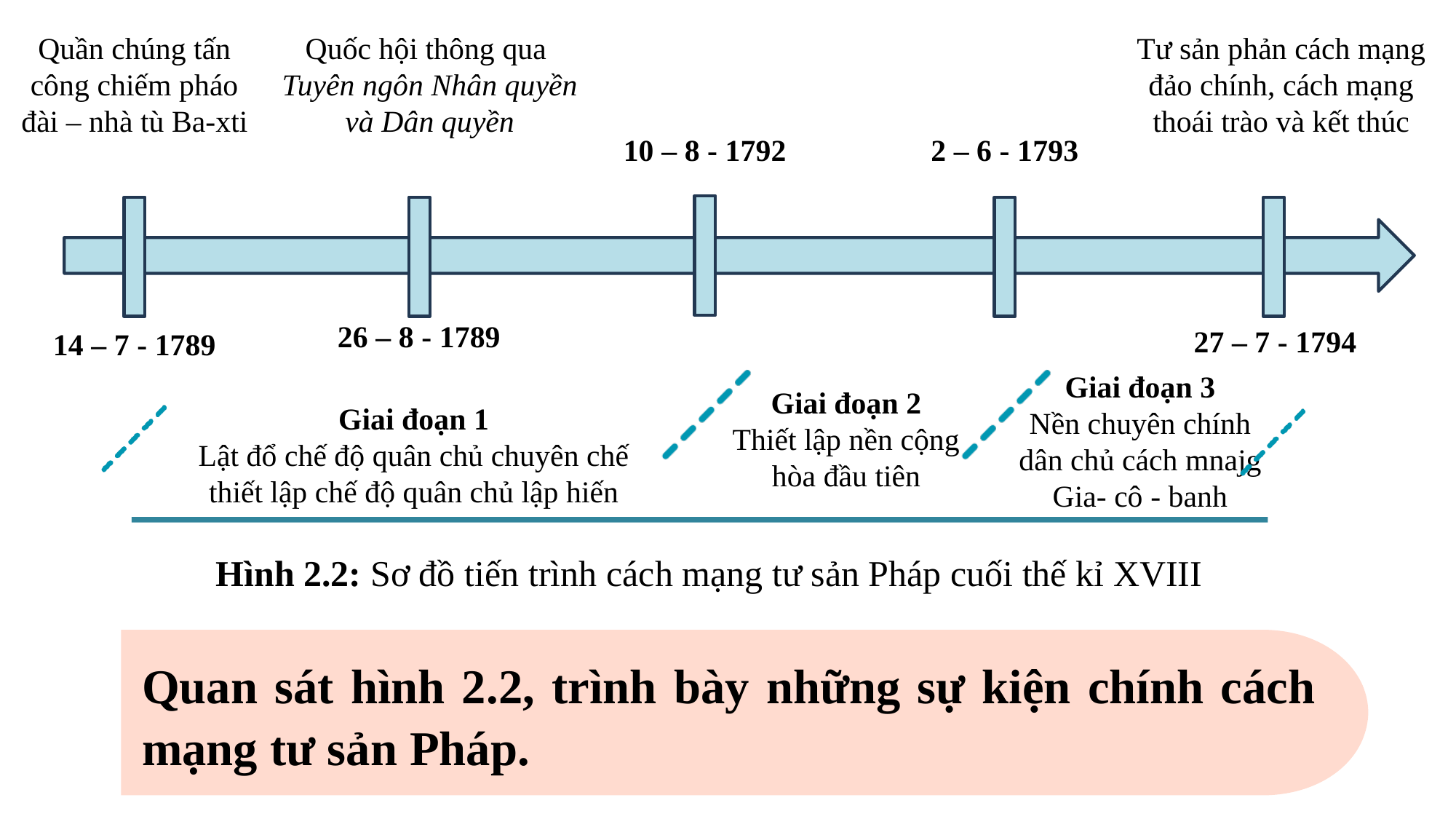

Quần chúng tấn công chiếm pháo đài – nhà tù Ba-xti
Quốc hội thông qua
Tuyên ngôn Nhân quyền và Dân quyền
Tư sản phản cách mạng đảo chính, cách mạng thoái trào và kết thúc
10 – 8 - 1792
2 – 6 - 1793

26 – 8 - 1789
27 – 7 - 1794
14 – 7 - 1789

Giai đoạn 3
Nền chuyên chính dân chủ cách mnajg Gia- cô - banh
Giai đoạn 2
Thiết lập nền cộng hòa đầu tiên

Giai đoạn 1
Lật đổ chế độ quân chủ chuyên chế thiết lập chế độ quân chủ lập hiến

Hình 2.2: Sơ đồ tiến trình cách mạng tư sản Pháp cuối thế kỉ XVIII

Quan sát hình 2.2, trình bày những sự kiện chính cách mạng tư sản Pháp.